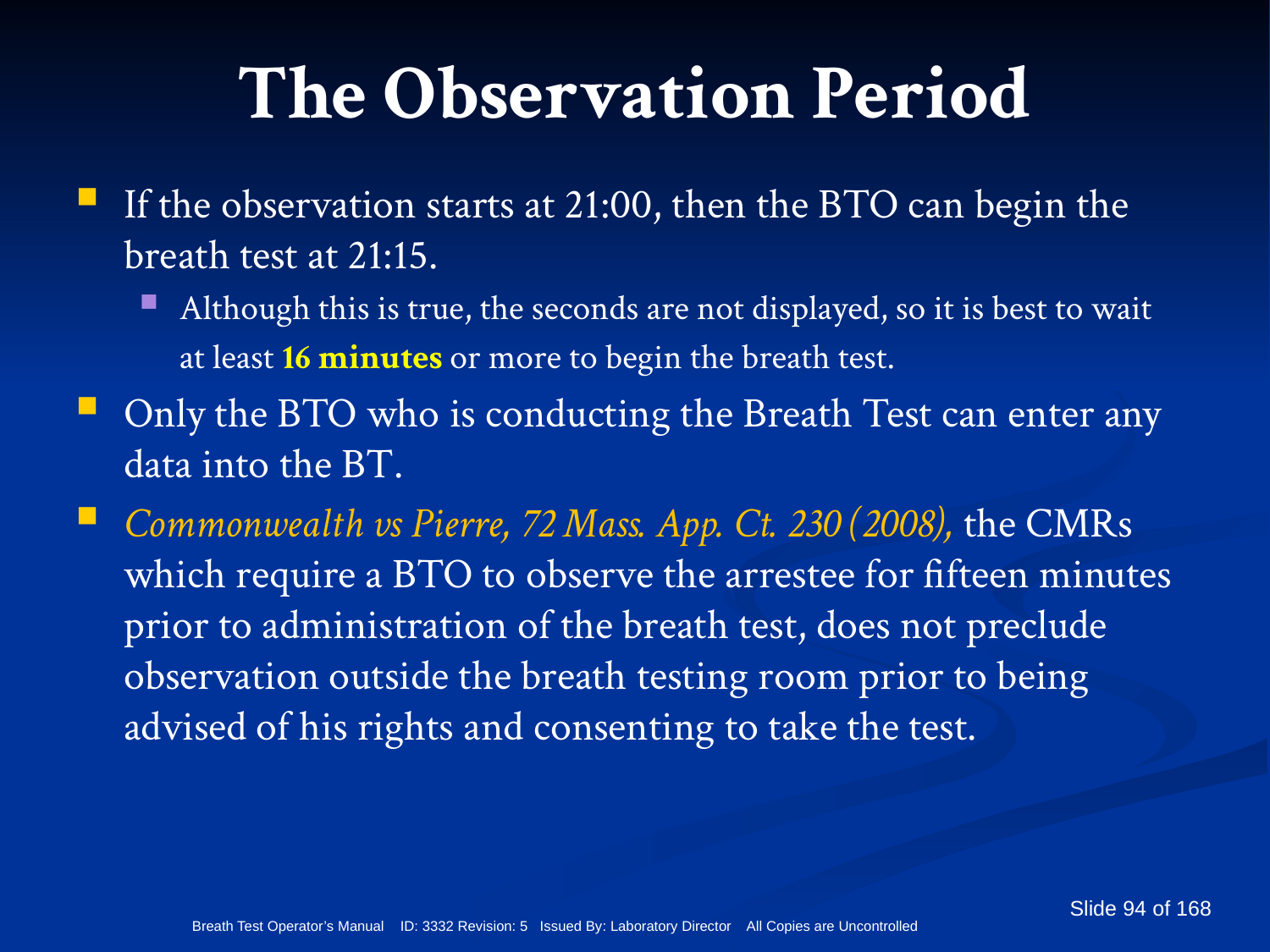

# The Observation Period
If the observation starts at 21:00, then the BTO can begin the breath test at 21:15.
Although this is true, the seconds are not displayed, so it is best to wait
	at least 16 minutes or more to begin the breath test.
Only the BTO who is conducting the Breath Test can enter any data into the BT.
Commonwealth vs Pierre, 72 Mass. App. Ct. 230 (2008), the CMRs which require a BTO to observe the arrestee for fifteen minutes prior to administration of the breath test, does not preclude observation outside the breath testing room prior to being advised of his rights and consenting to take the test.

Breath Test Operator’s Manual    ID: 3332 Revision: 5   Issued By: Laboratory Director    All Copies are Uncontrolled